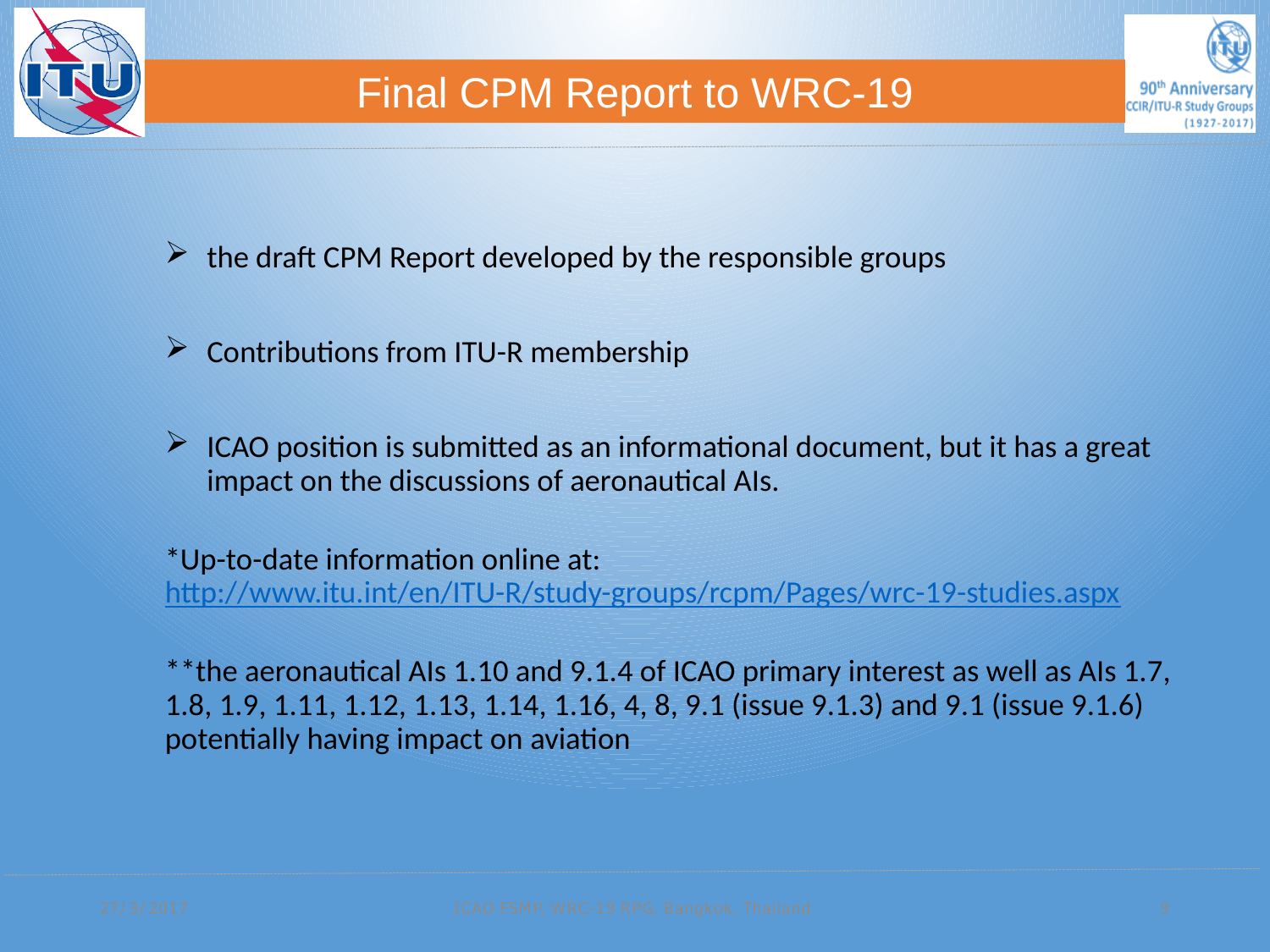

#
Final CPM Report to WRC-19
the draft CPM Report developed by the responsible groups

Contributions from ITU-R membership

ICAO position is submitted as an informational document, but it has a great impact on the discussions of aeronautical AIs.

*Up-to-date information online at: http://www.itu.int/en/ITU-R/study-groups/rcpm/Pages/wrc-19-studies.aspx

**the aeronautical AIs 1.10 and 9.1.4 of ICAO primary interest as well as AIs 1.7, 1.8, 1.9, 1.11, 1.12, 1.13, 1.14, 1.16, 4, 8, 9.1 (issue 9.1.3) and 9.1 (issue 9.1.6) potentially having impact on aviation

27/3/2017
ICAO FSMP, WRC-19 RPG, Bangkok, Thailand
9